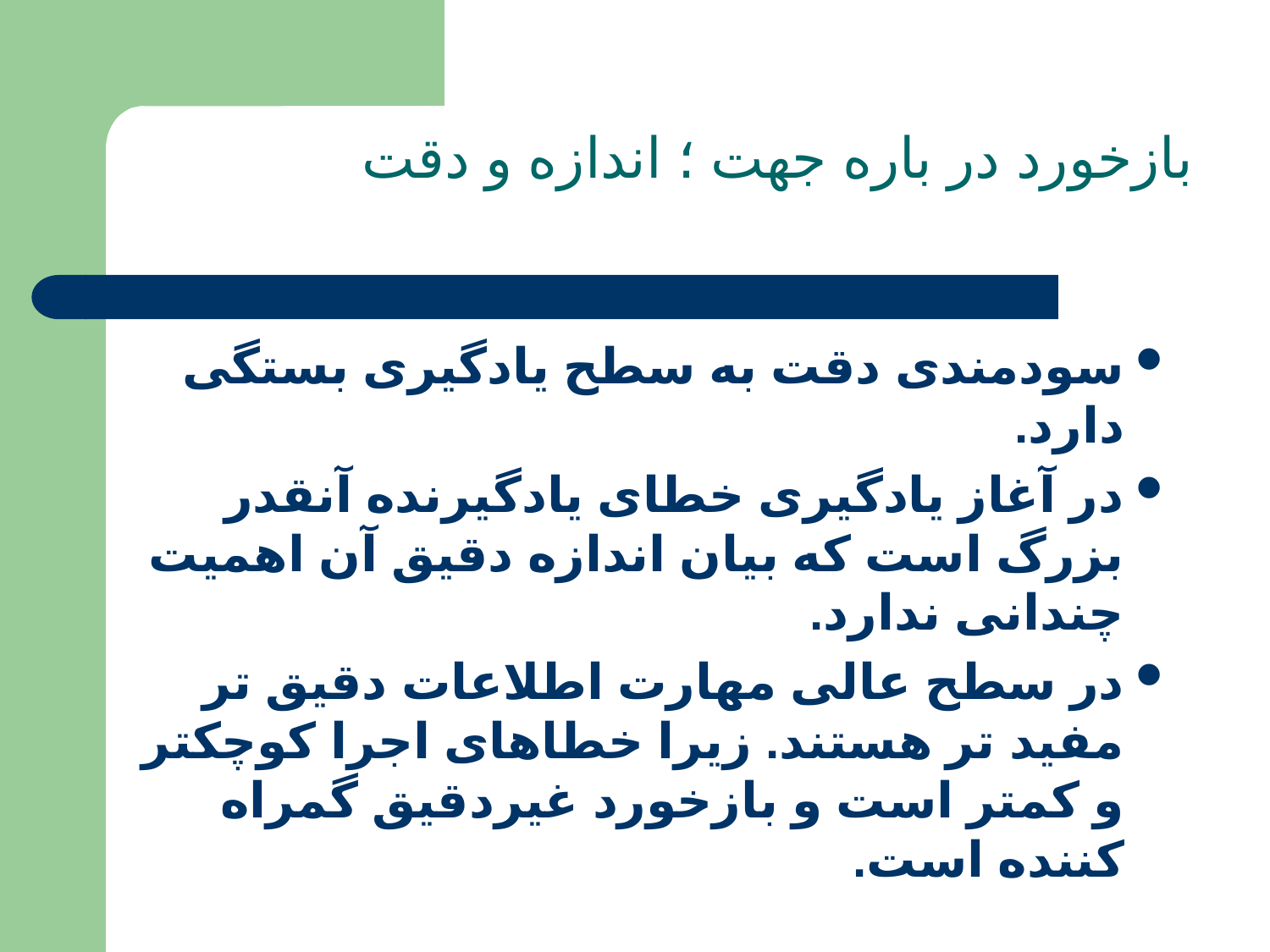

# بازخورد در باره جهت ؛ اندازه و دقت
سودمندی دقت به سطح یادگیری بستگی دارد.
در آغاز یادگیری خطای یادگیرنده آنقدر بزرگ است که بیان اندازه دقیق آن اهمیت چندانی ندارد.
در سطح عالی مهارت اطلاعات دقیق تر مفید تر هستند. زیرا خطاهای اجرا کوچکتر و کمتر است و بازخورد غیردقیق گمراه کننده است.